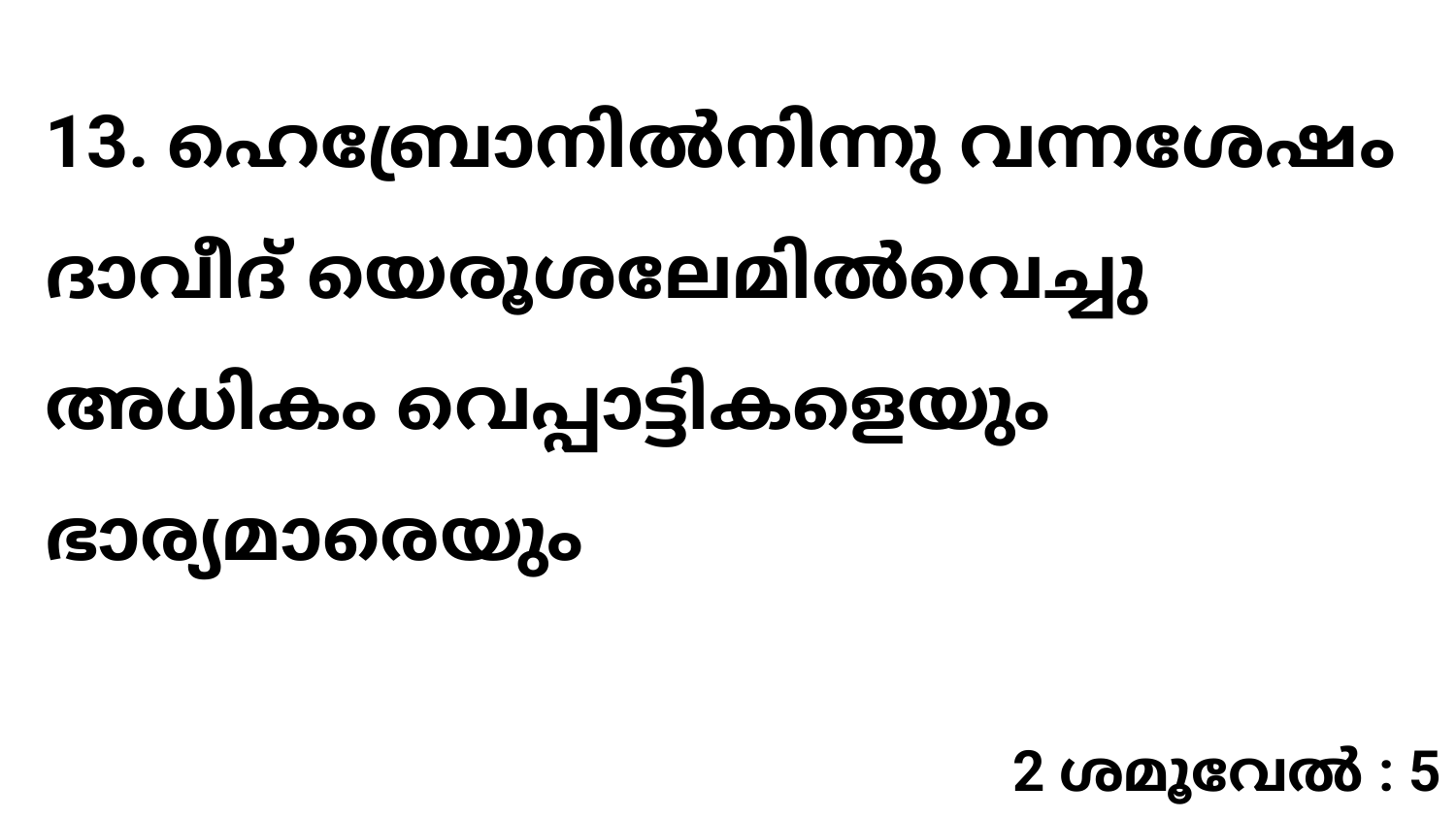

13. ഹെബ്രോനിൽനിന്നു വന്നശേഷം ദാവീദ് യെരൂശലേമിൽവെച്ചു അധികം വെപ്പാട്ടികളെയും ഭാര്യമാരെയും
2 ശമൂവേൽ : 5